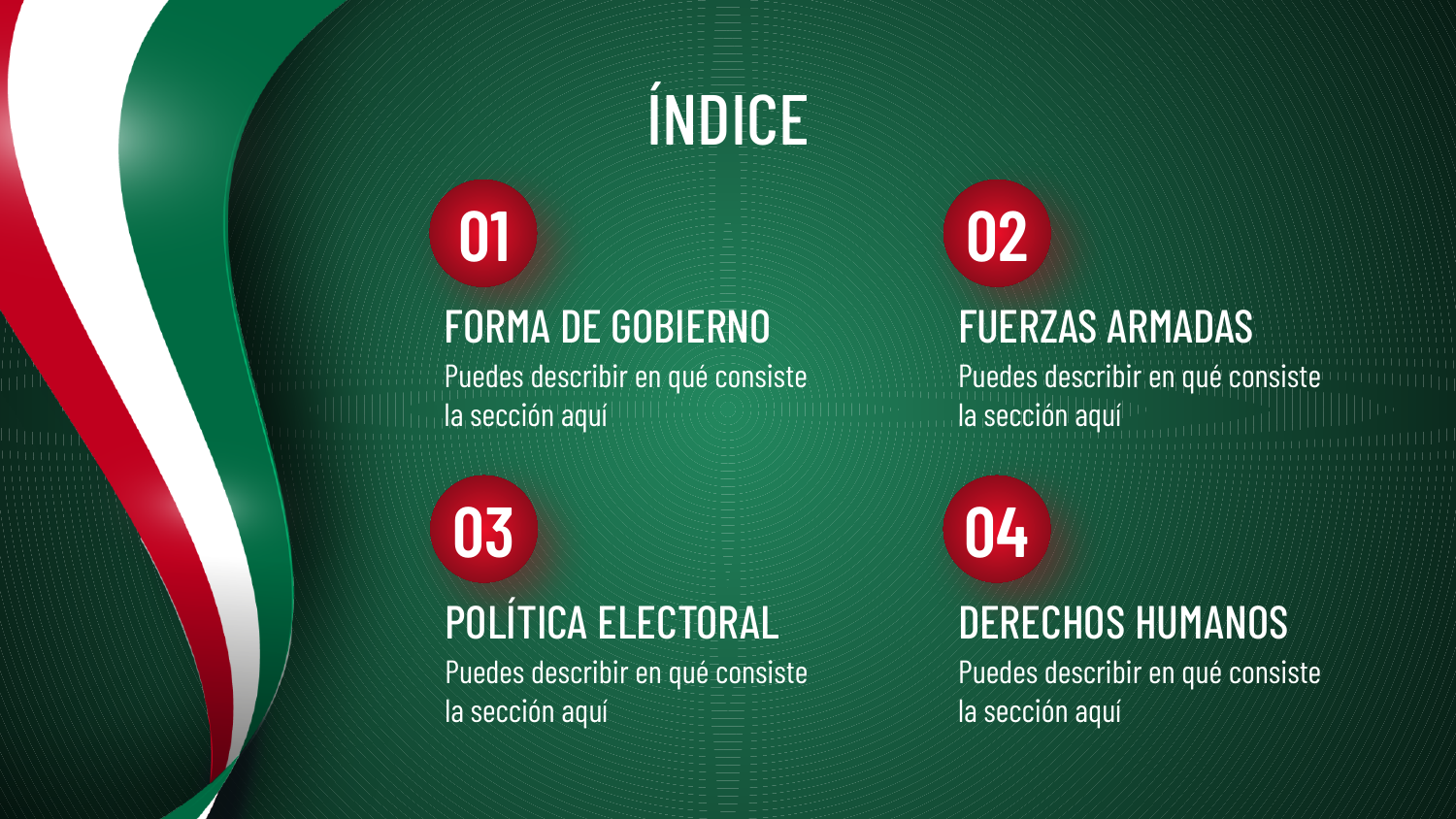

ÍNDICE
01

02
FUERZAS ARMADAS
# FORMA DE GOBIERNO
Puedes describir en qué consiste la sección aquí
Puedes describir en qué consiste la sección aquí

03
04
DERECHOS HUMANOS
POLÍTICA ELECTORAL
Puedes describir en qué consiste la sección aquí
Puedes describir en qué consiste la sección aquí